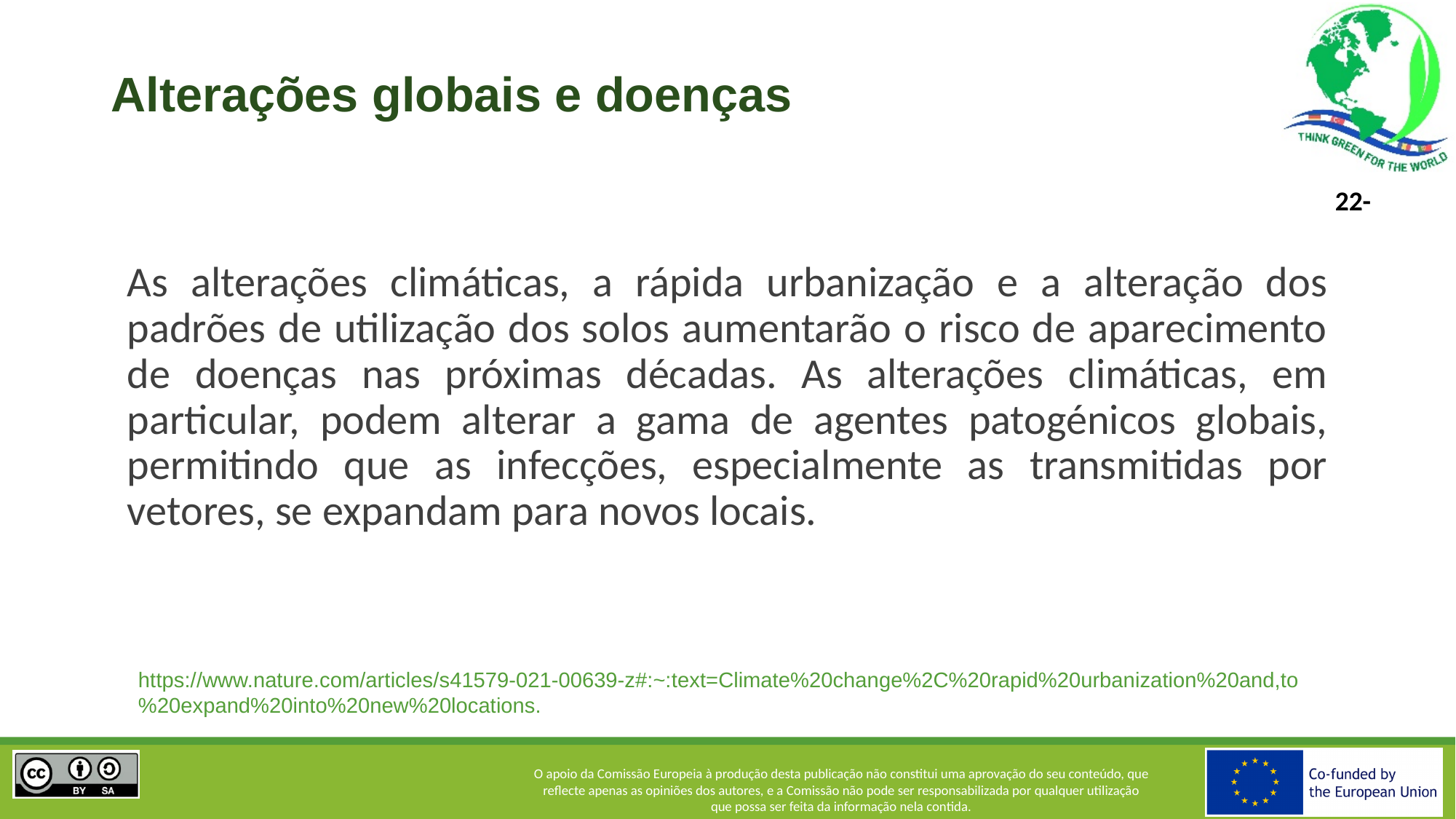

# Alterações globais e doenças
As alterações climáticas, a rápida urbanização e a alteração dos padrões de utilização dos solos aumentarão o risco de aparecimento de doenças nas próximas décadas. As alterações climáticas, em particular, podem alterar a gama de agentes patogénicos globais, permitindo que as infecções, especialmente as transmitidas por vetores, se expandam para novos locais.
https://www.nature.com/articles/s41579-021-00639-z#:~:text=Climate%20change%2C%20rapid%20urbanization%20and,to%20expand%20into%20new%20locations.